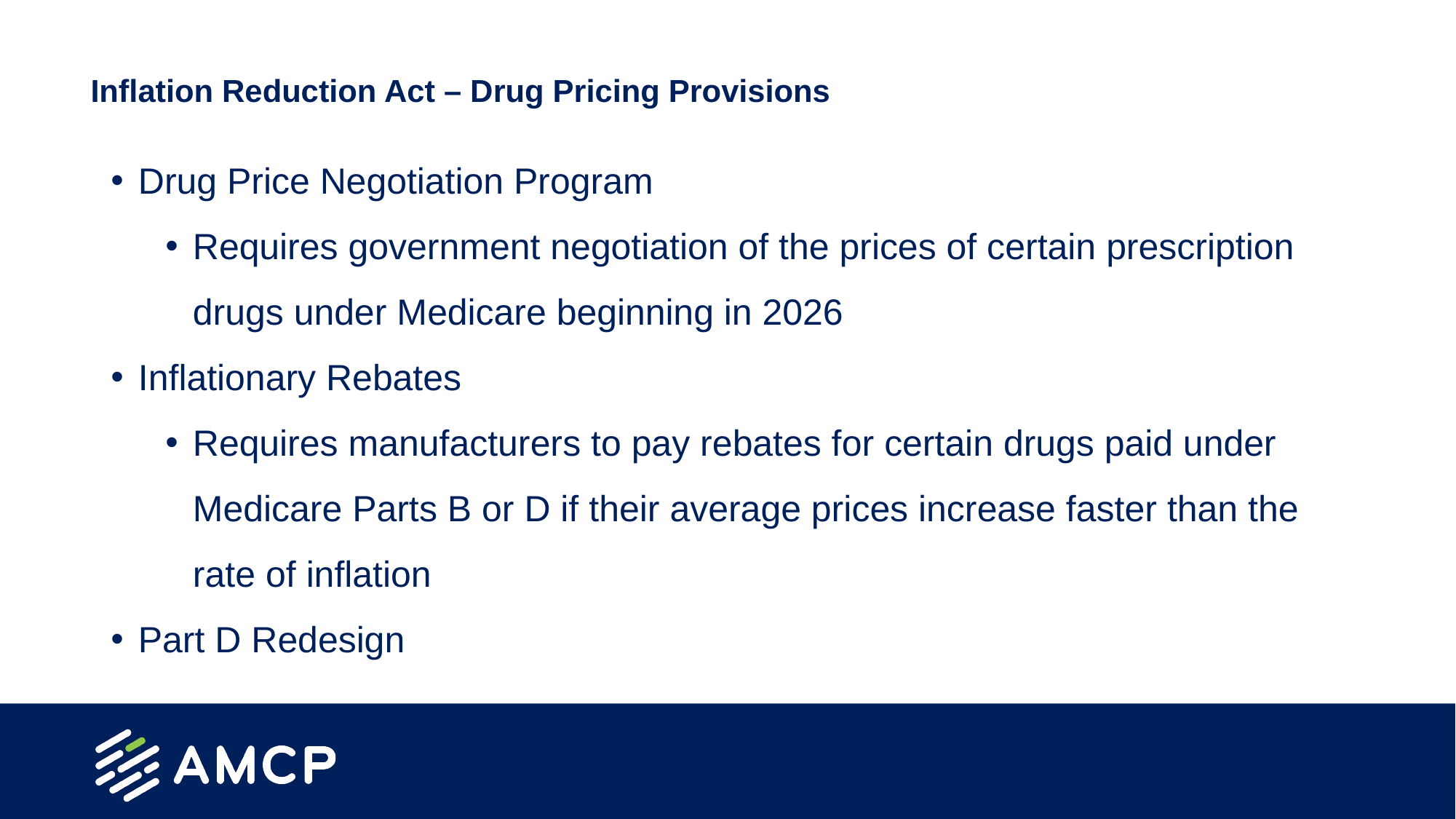

# Inflation Reduction Act – Drug Pricing Provisions
Drug Price Negotiation Program
Requires government negotiation of the prices of certain prescription drugs under Medicare beginning in 2026
Inflationary Rebates
Requires manufacturers to pay rebates for certain drugs paid under Medicare Parts B or D if their average prices increase faster than the rate of inflation
Part D Redesign